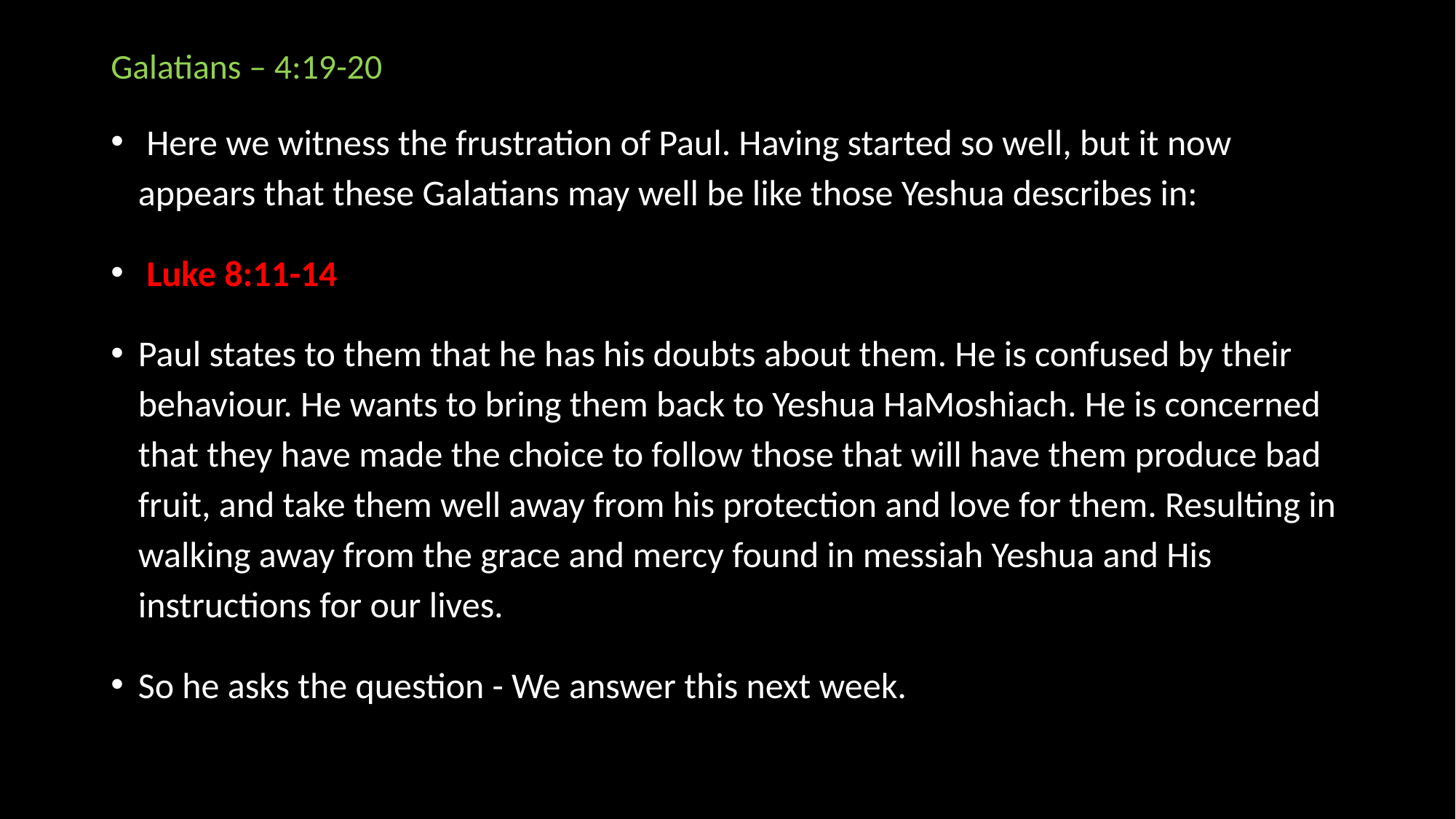

# Galatians – 4:19-20
 Here we witness the frustration of Paul. Having started so well, but it now appears that these Galatians may well be like those Yeshua describes in:
 Luke 8:11-14
Paul states to them that he has his doubts about them. He is confused by their behaviour. He wants to bring them back to Yeshua HaMoshiach. He is concerned that they have made the choice to follow those that will have them produce bad fruit, and take them well away from his protection and love for them. Resulting in walking away from the grace and mercy found in messiah Yeshua and His instructions for our lives.
So he asks the question - We answer this next week.